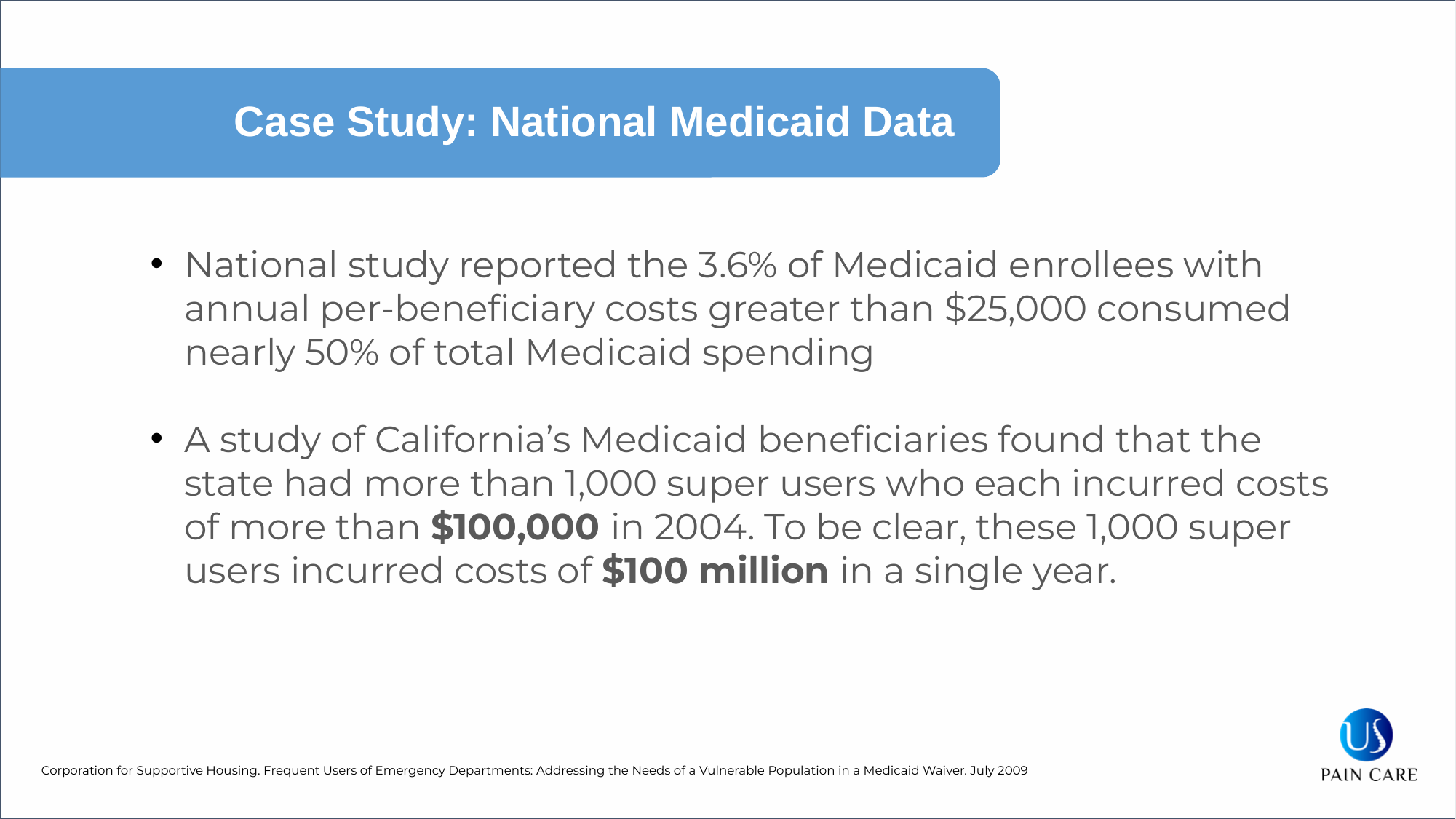

Case Study: National Medicaid Data

National study reported the 3.6% of Medicaid enrollees with annual per-beneficiary costs greater than $25,000 consumed nearly 50% of total Medicaid spending

A study of California’s Medicaid beneficiaries found that the state had more than 1,000 super users who each incurred costs of more than $100,000 in 2004. To be clear, these 1,000 super users incurred costs of $100 million in a single year.
Corporation for Supportive Housing. Frequent Users of Emergency Departments: Addressing the Needs of a Vulnerable Population in a Medicaid Waiver. July 2009